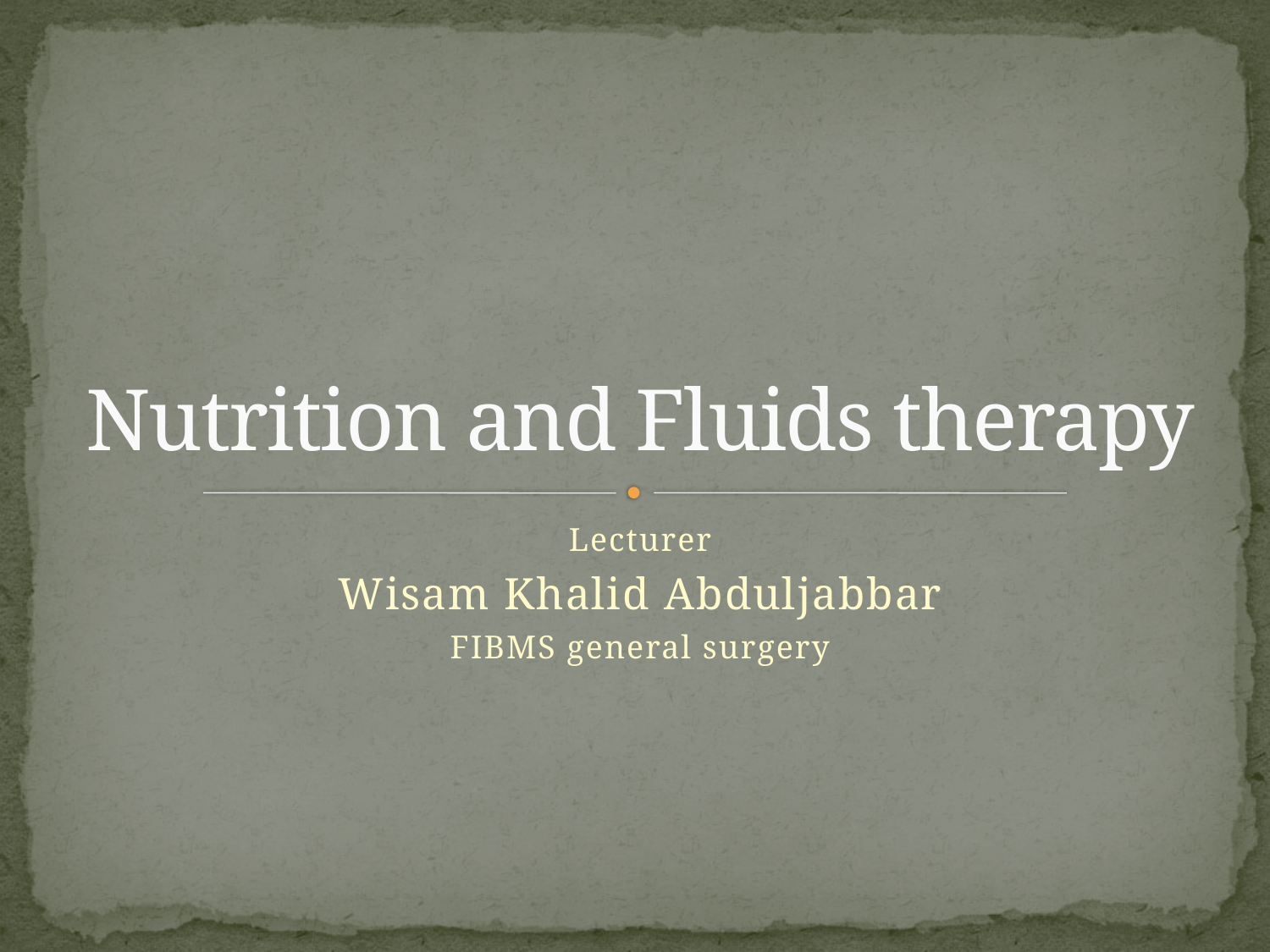

# Nutrition and Fluids therapy
Lecturer
Wisam Khalid Abduljabbar
FIBMS general surgery